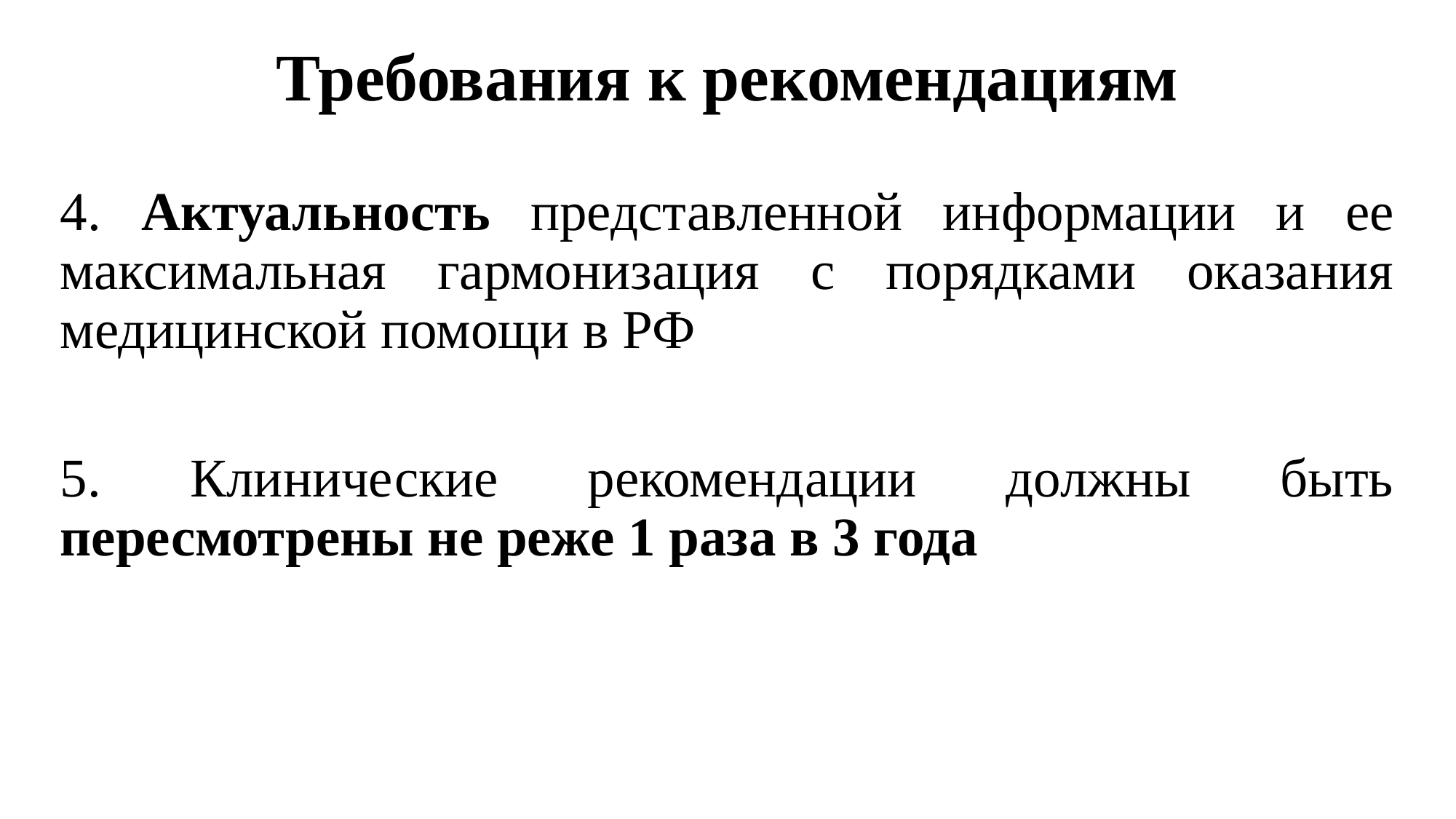

# Требования к рекомендациям
4. Актуальность представленной информации и ее максимальная гармонизация с порядками оказания медицинской помощи в РФ

5. Клинические рекомендации должны быть пересмотрены не реже 1 раза в 3 года